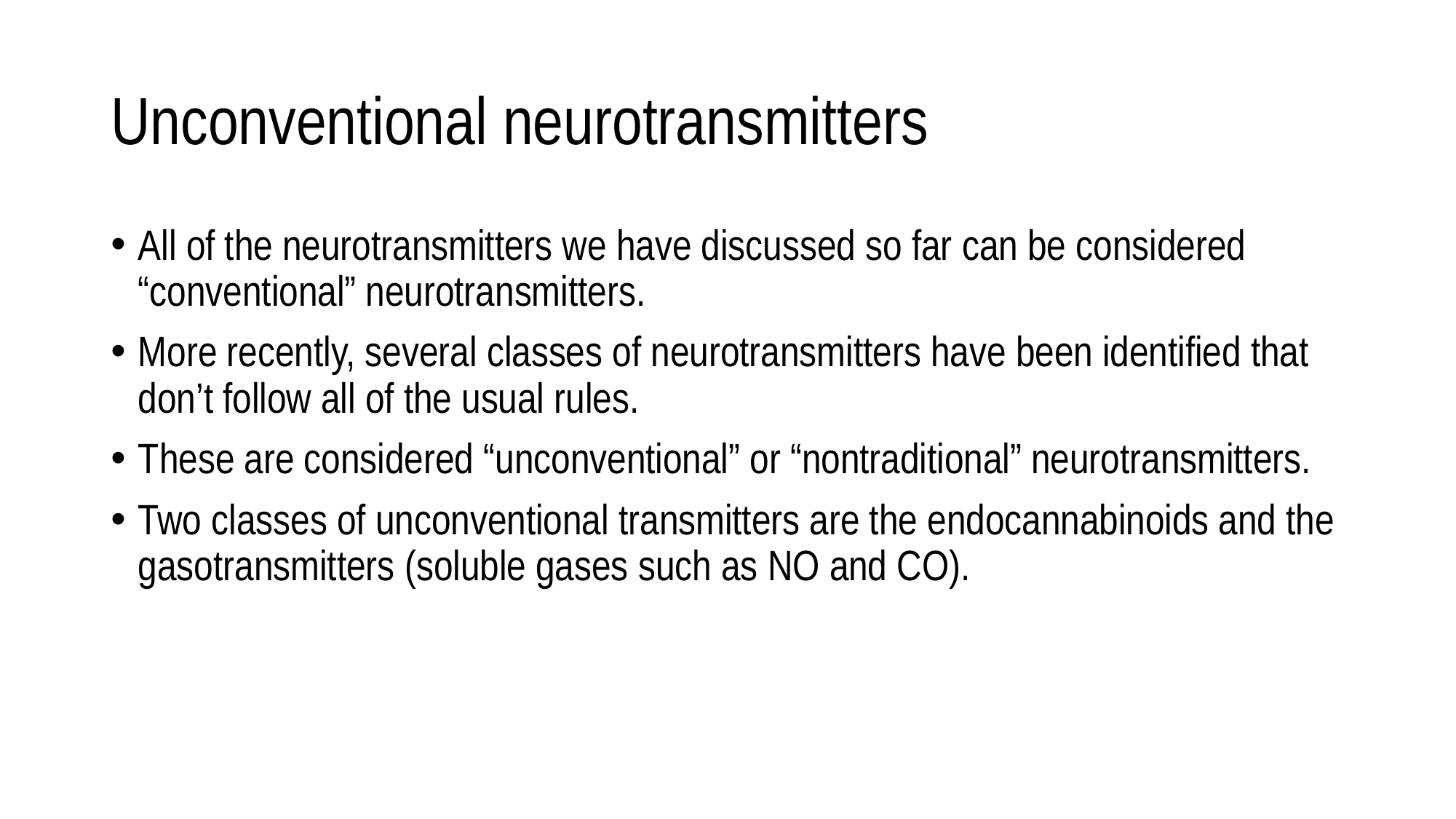

# Unconventional neurotransmitters
All of the neurotransmitters we have discussed so far can be considered “conventional” neurotransmitters.
More recently, several classes of neurotransmitters have been identified that don’t follow all of the usual rules.
These are considered “unconventional” or “nontraditional” neurotransmitters.
Two classes of unconventional transmitters are the endocannabinoids and the gasotransmitters (soluble gases such as NO and CO).